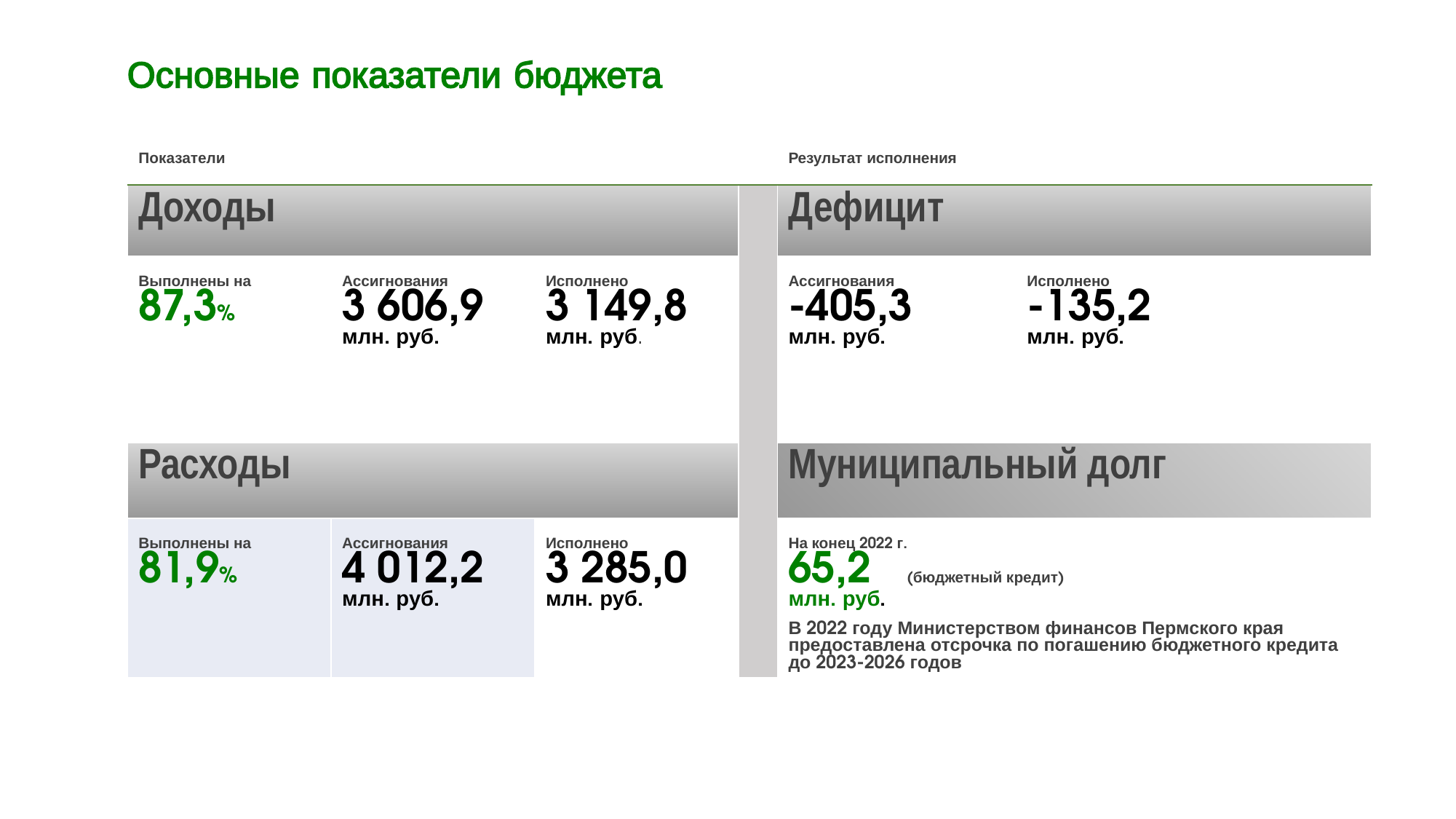

# Основные показатели бюджета
| Показатели |  |  |  | Результат исполнения |  |  |
| --- | --- | --- | --- | --- | --- | --- |
| Доходы |  |  |  | Дефицит |  |  |
| Выполнены на 87,3% | Ассигнования 3 606,9 млн. руб. | Исполнено 3 149,8 млн. руб. |  | Ассигнования -405,3 млн. руб. | Исполнено -135,2 млн. руб. |  |
| Расходы |  |  |  | Муниципальный долг |  |  |
| Выполнены на 81,9% | Ассигнования 4 012,2 млн. руб. | Исполнено 3 285,0 млн. руб. |  | На конец 2022 г. 65,2 (бюджетный кредит) млн. руб. |  |  |
|  |  |  |  | В 2022 году Министерством финансов Пермского края предоставлена отсрочка по погашению бюджетного кредита до 2023-2026 годов |  |  |